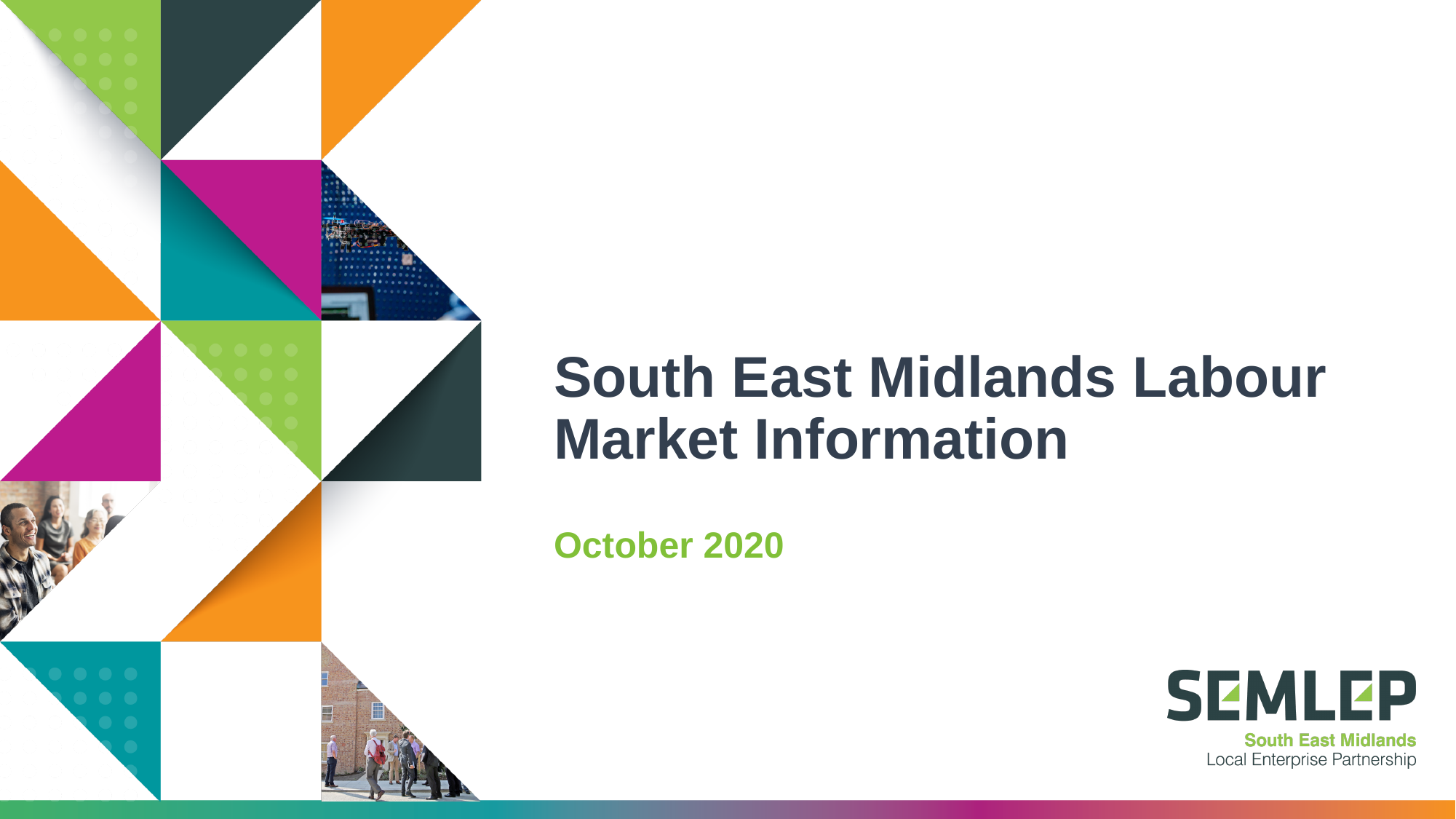

# South East Midlands Labour Market Information
October 2020